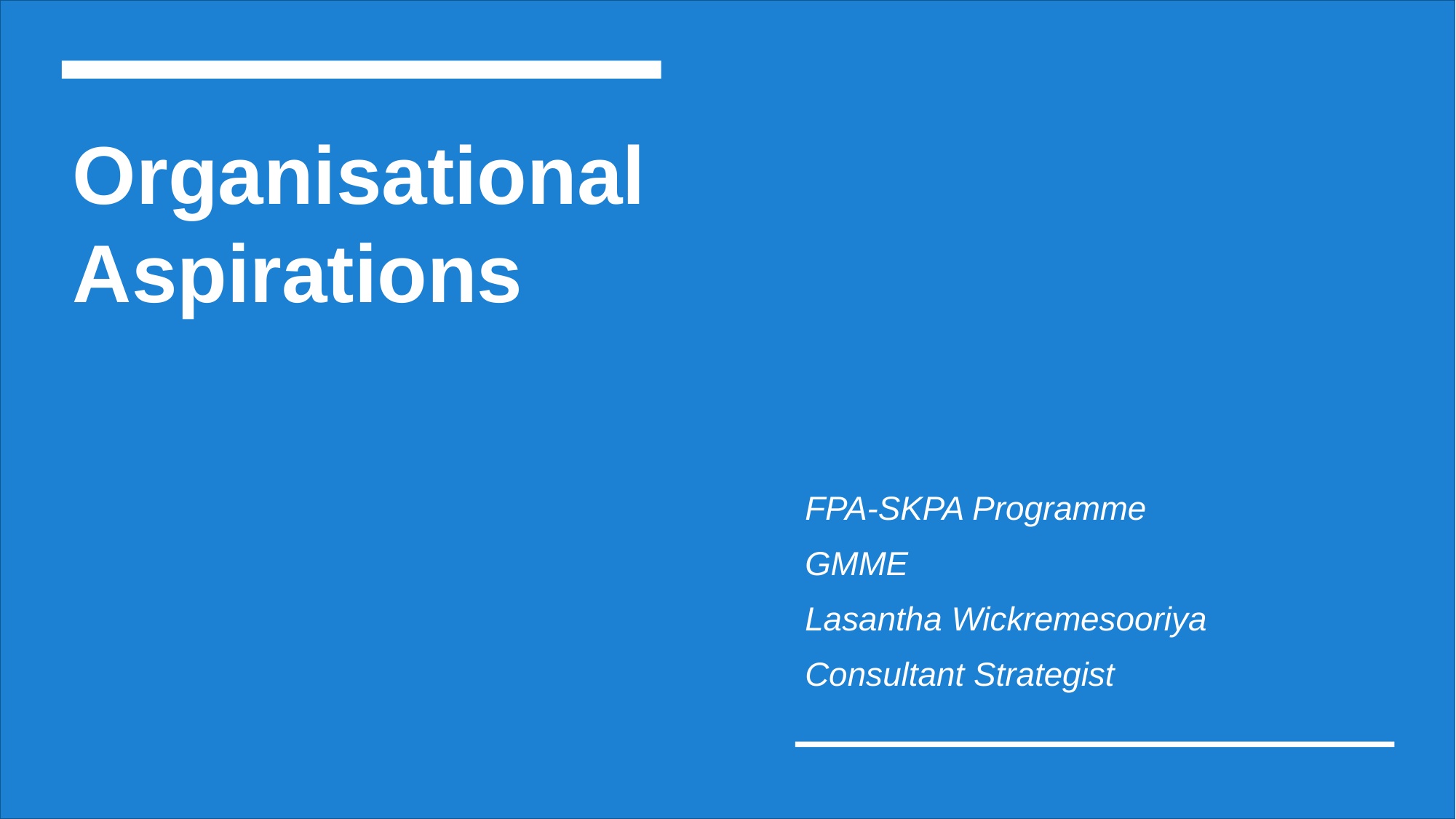

# Organisational Aspirations
FPA-SKPA Programme
GMME
Lasantha Wickremesooriya
Consultant Strategist